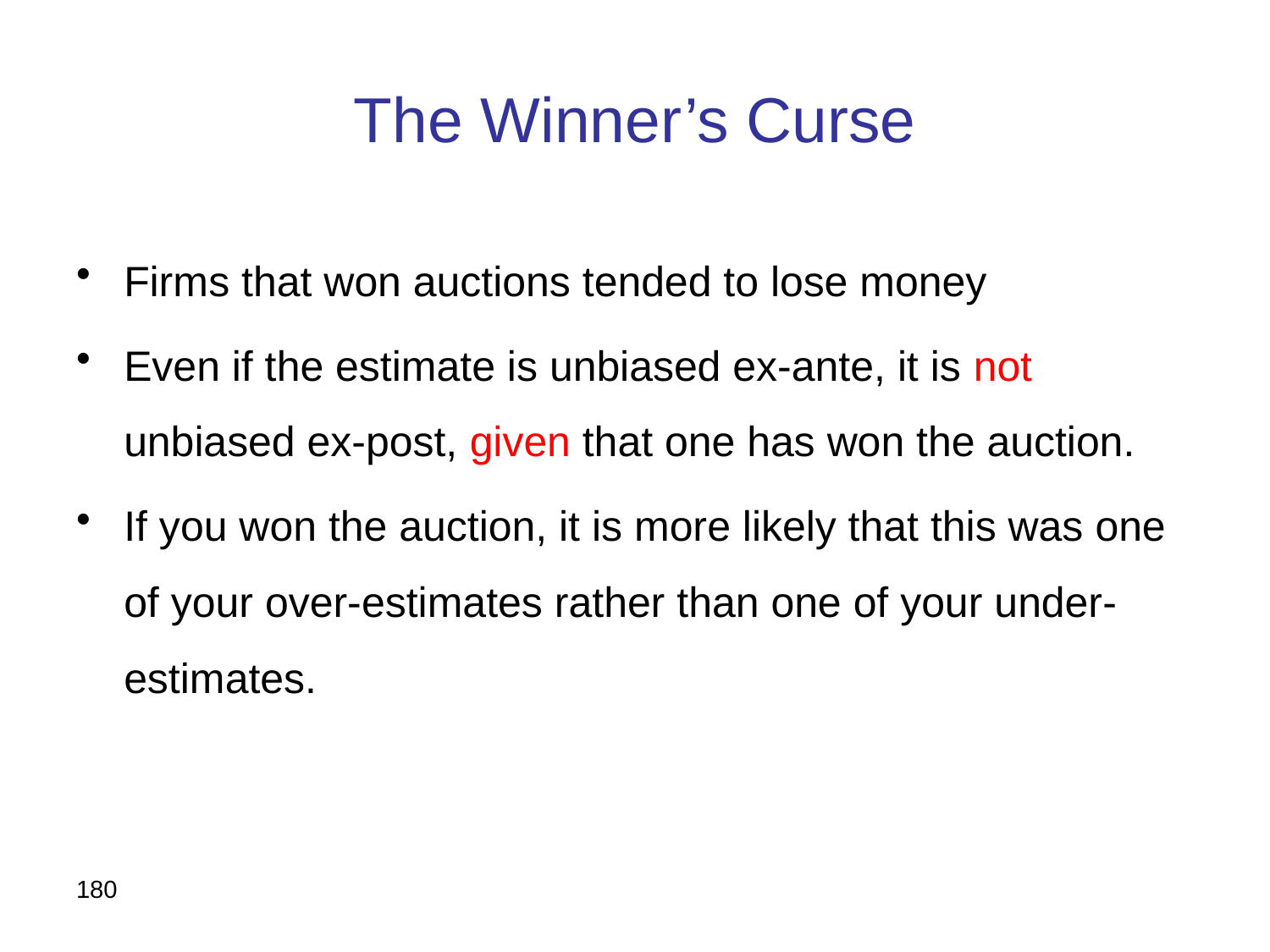

# The Winner’s Curse
Firms that won auctions tended to lose money
Even if the estimate is unbiased ex-ante, it is not unbiased ex-post, given that one has won the auction.
If you won the auction, it is more likely that this was one of your over-estimates rather than one of your under-estimates.
180